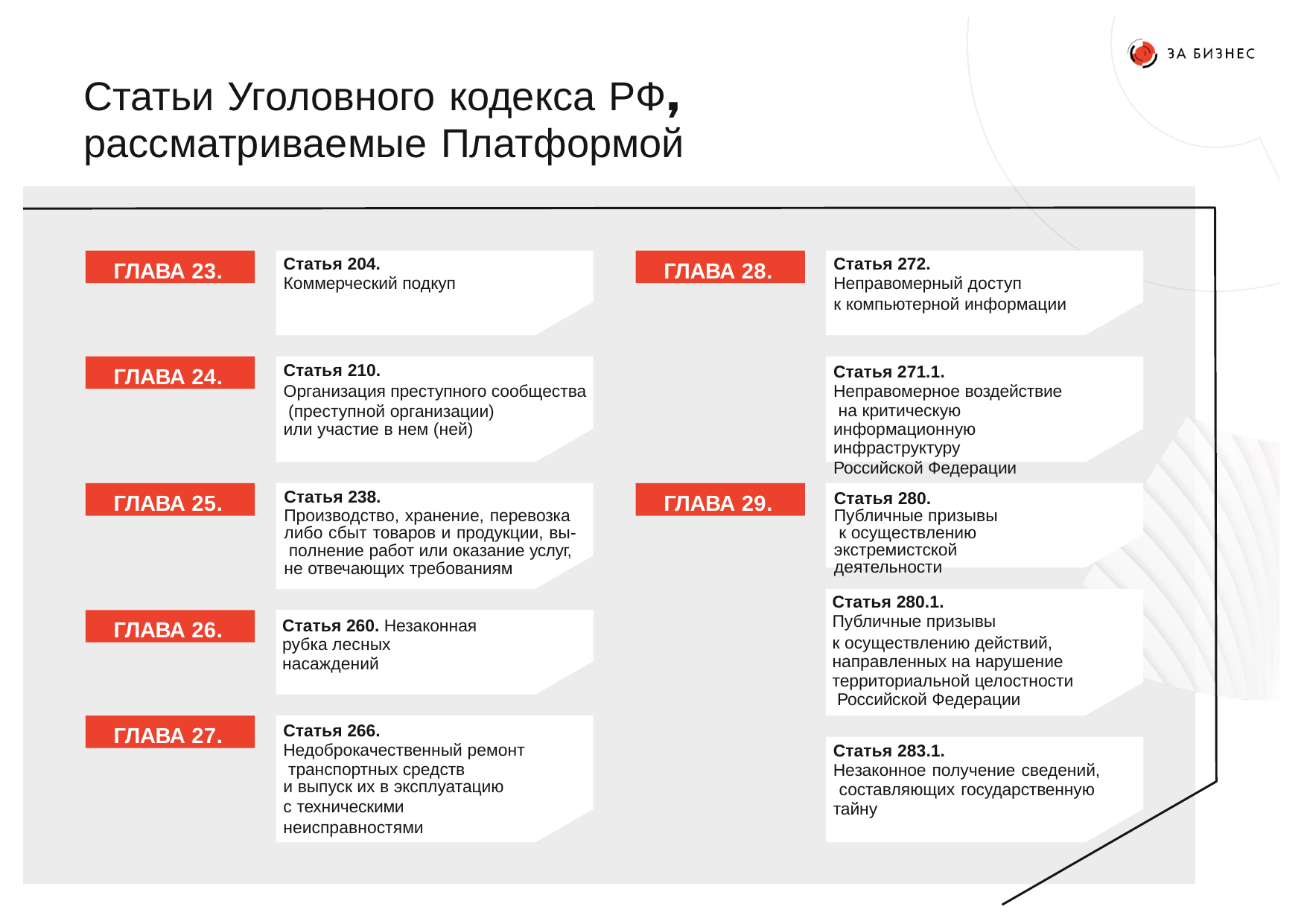

# Статьи Уголовного кодекса РФ,  рассматриваемые Платформой

ГЛАВА 23.
ГЛАВА 28.
Статья 204.
Коммерческий подкуп
Статья 272.
Неправомерный доступ
к компьютерной информации
ГЛАВА 24.

Статья 210.
Организация преступного сообщества  (преступной организации)
или участие в нем (ней)
Статья 271.1.  Неправомерное воздействие  на критическую
информационную инфраструктуру
Российской Федерации

ГЛАВА 25.
ГЛАВА 29.
Статья 238.
Производство, хранение, перевозка  либо сбыт товаров и продукции, вы-  полнение работ или оказание услуг,  не отвечающих требованиям
Статья 280.  Публичные призывы  к осуществлению
экстремистской деятельности

Статья 280.1.
Публичные призывы
к осуществлению действий,  направленных на нарушение  территориальной целостности  Российской Федерации

ГЛАВА 26.
Статья 260. Незаконная  рубка лесных  насаждений
ГЛАВА 27.

Статья 266.  Недоброкачественный ремонт  транспортных средств
и выпуск их в эксплуатацию
с техническими неисправностями

Статья 283.1.
Незаконное получение сведений,  составляющих государственную  тайну